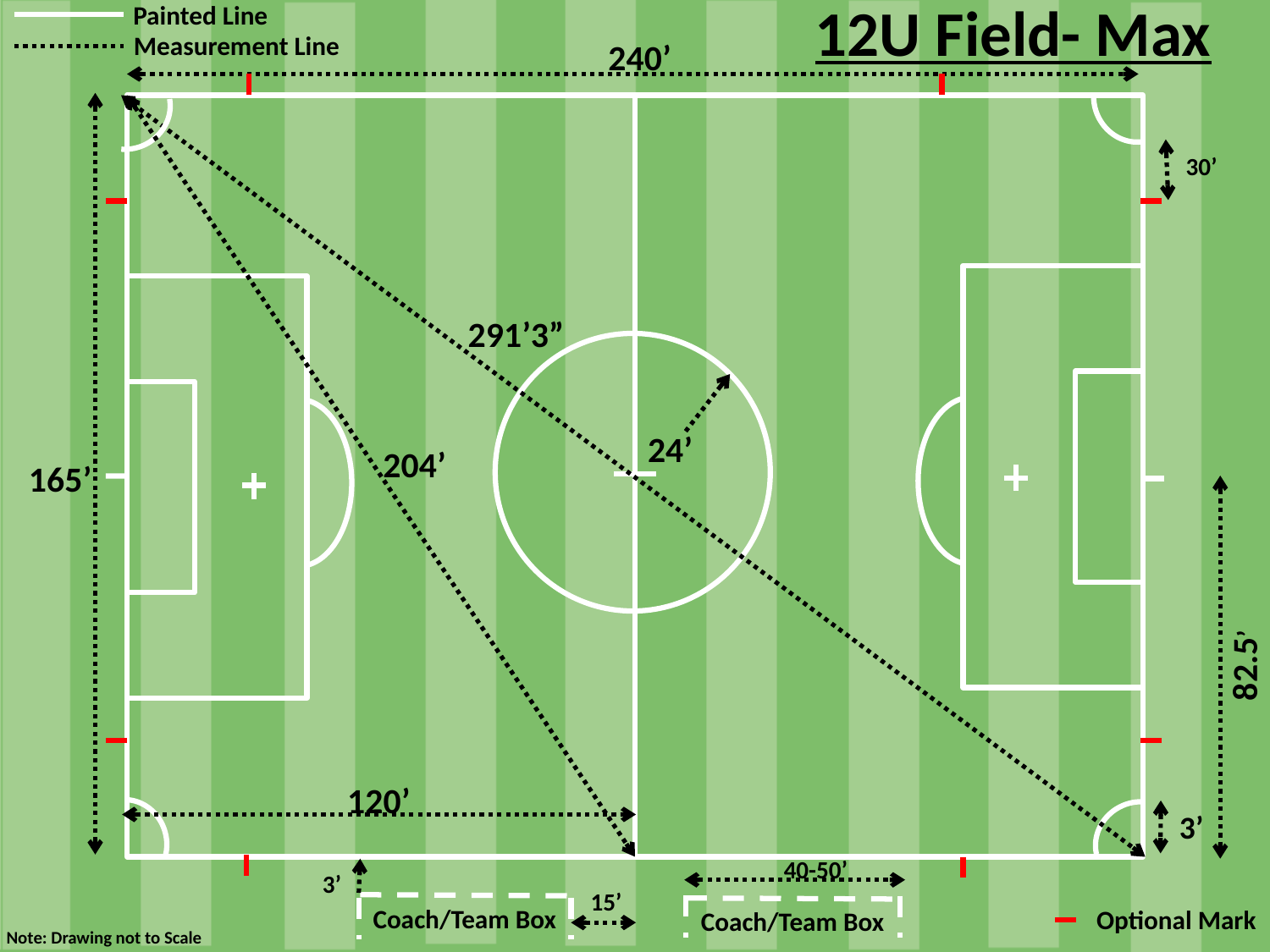

12U Field- Max
Painted Line
Measurement Line
240’

30’

291’3”

24’
204’
165’
82.5’
120’
3’

40-50’
3’
15’
Coach/Team Box
Optional Mark
Coach/Team Box
Note: Drawing not to Scale